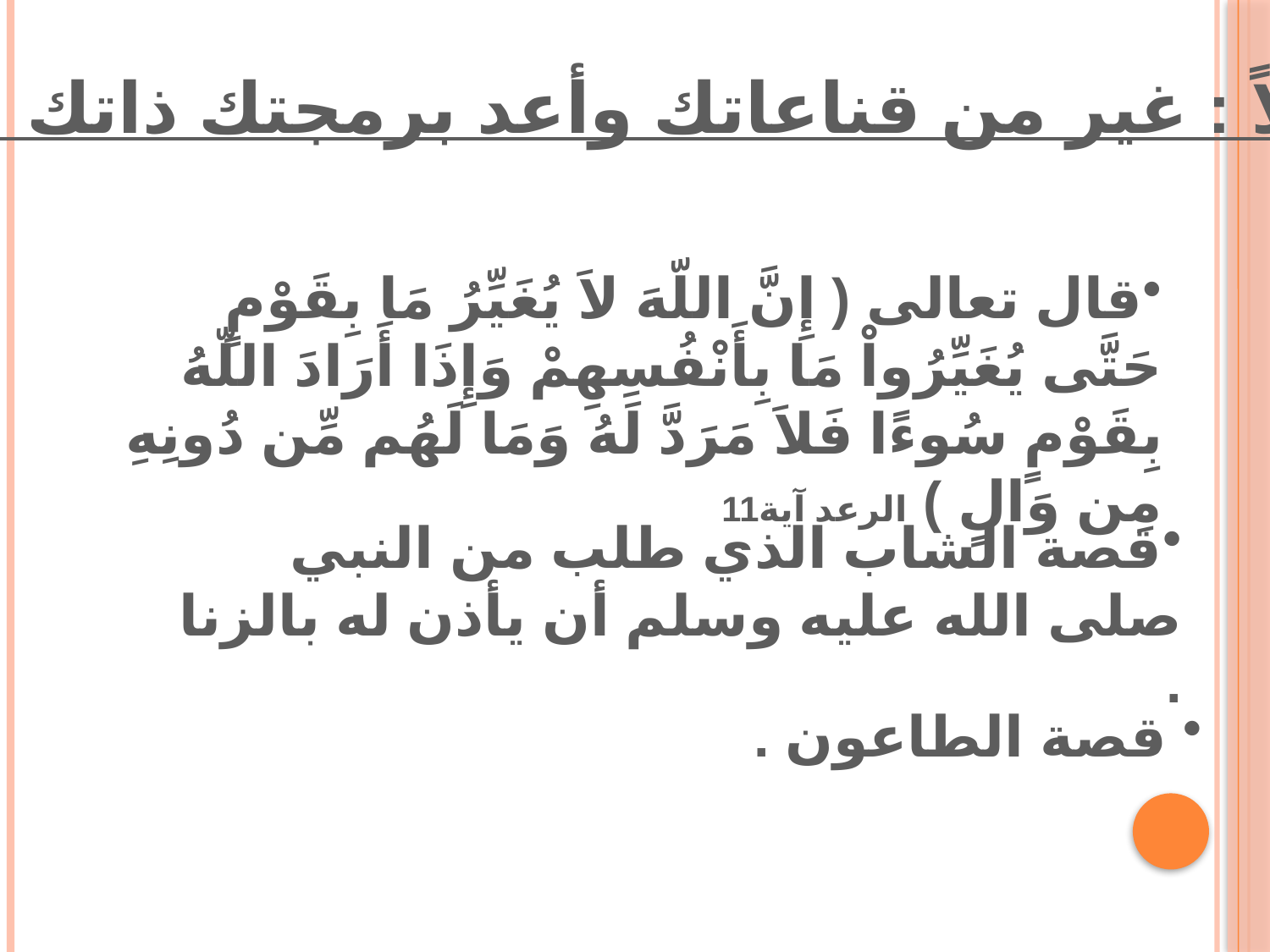

أولاً : غير من قناعاتك وأعد برمجتك ذاتك :
قال تعالى ( إِنَّ اللّهَ لاَ يُغَيِّرُ مَا بِقَوْمٍ حَتَّى يُغَيِّرُواْ مَا بِأَنْفُسِهِمْ وَإِذَا أَرَادَ اللّهُ بِقَوْمٍ سُوءًا فَلاَ مَرَدَّ لَهُ وَمَا لَهُم مِّن دُونِهِ مِن وَالٍ ) الرعد آية11
قصة الشاب الذي طلب من النبي صلى الله عليه وسلم أن يأذن له بالزنا .
 قصة الطاعون .